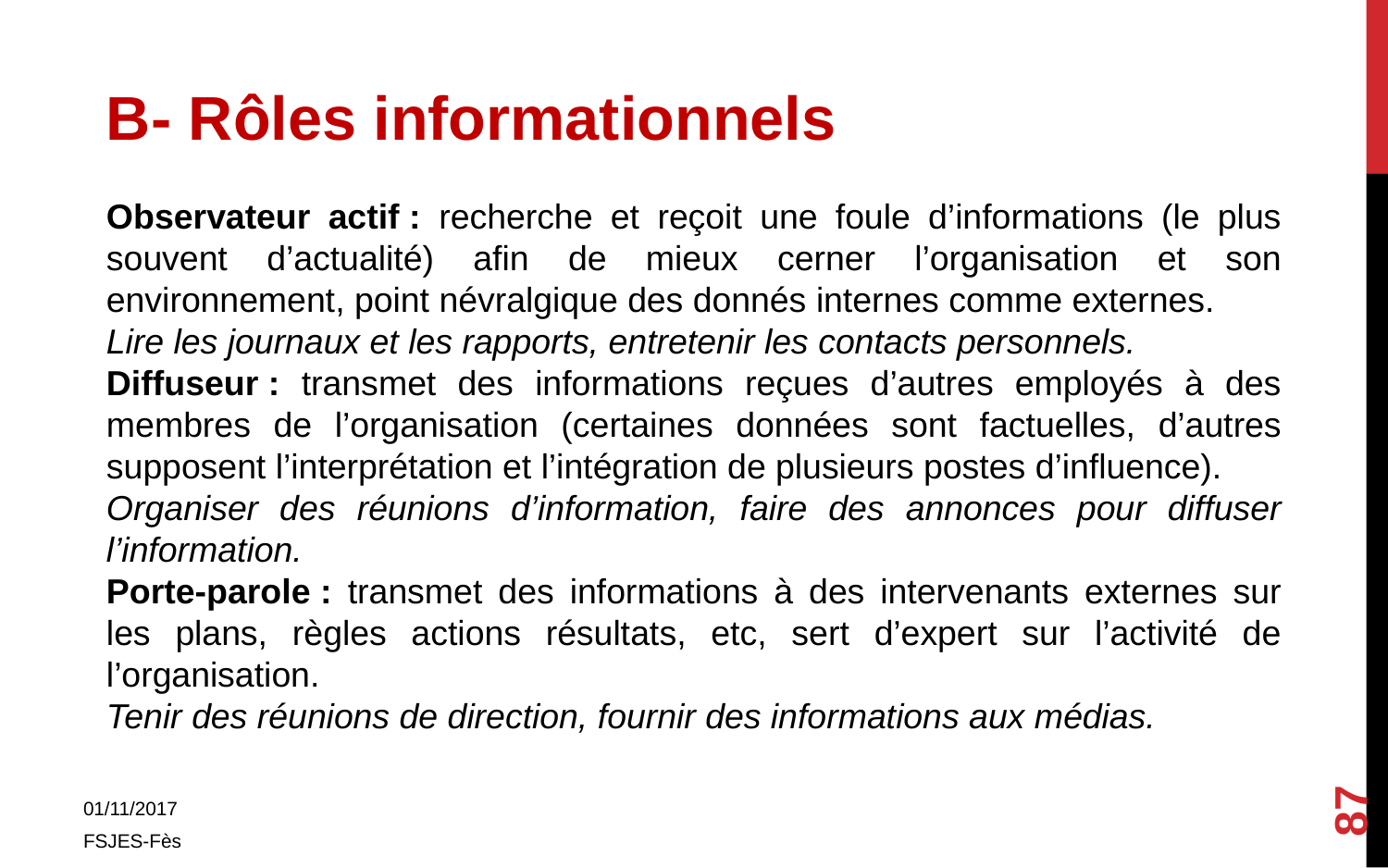

B- Rôles informationnels

Observateur actif : recherche et reçoit une foule d’informations (le plus souvent d’actualité) afin de mieux cerner l’organisation et son environnement, point névralgique des donnés internes comme externes.
Lire les journaux et les rapports, entretenir les contacts personnels.
Diffuseur : transmet des informations reçues d’autres employés à des membres de l’organisation (certaines données sont factuelles, d’autres supposent l’interprétation et l’intégration de plusieurs postes d’influence).
Organiser des réunions d’information, faire des annonces pour diffuser l’information.
Porte-parole : transmet des informations à des intervenants externes sur les plans, règles actions résultats, etc, sert d’expert sur l’activité de l’organisation.
Tenir des réunions de direction, fournir des informations aux médias.
87
01/11/2017
FSJES-Fès